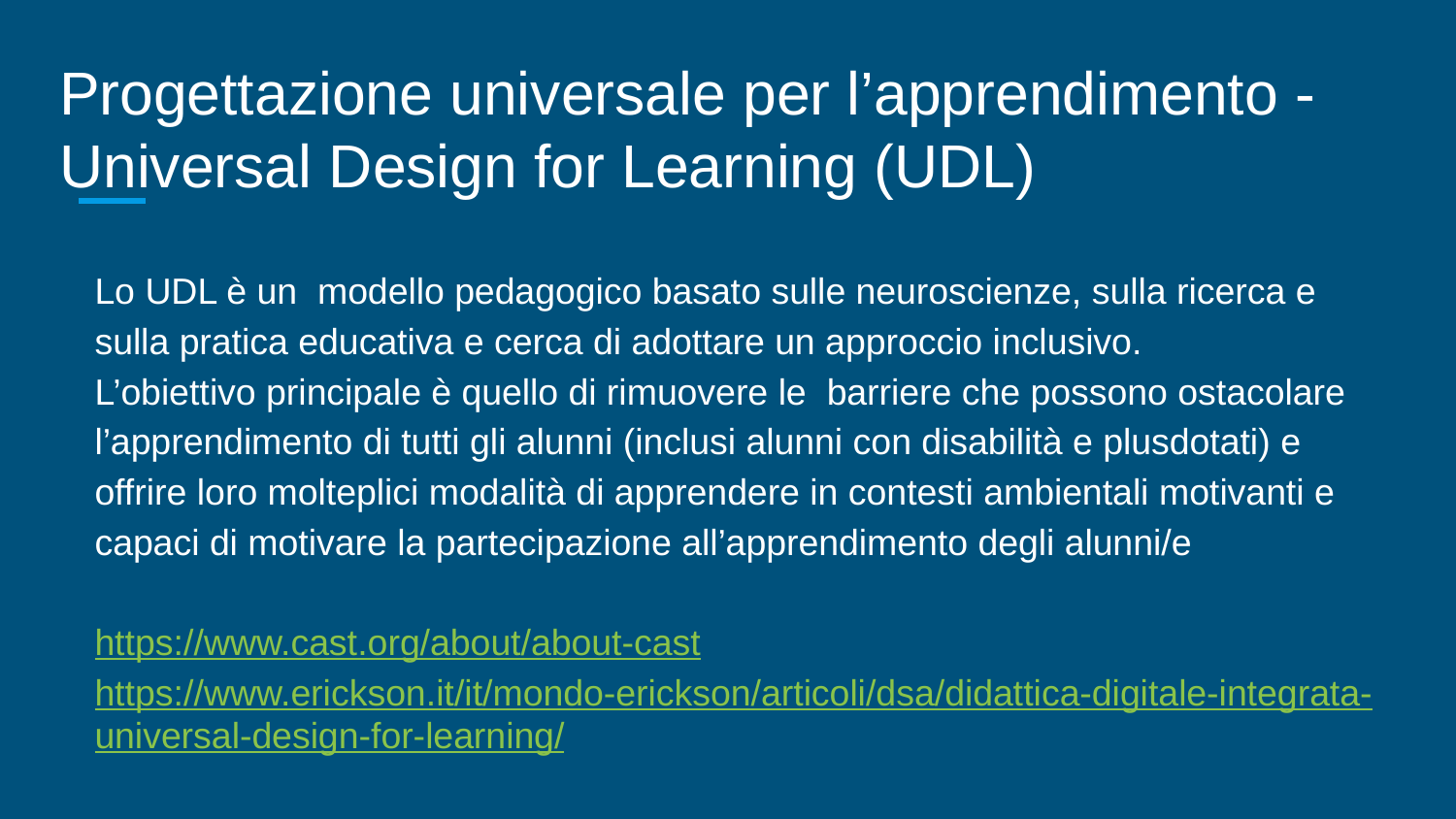

# Progettazione universale per l’apprendimento -Universal Design for Learning (UDL)

Lo UDL è un  modello pedagogico basato sulle neuroscienze, sulla ricerca e sulla pratica educativa e cerca di adottare un approccio inclusivo.
L’obiettivo principale è quello di rimuovere le  barriere che possono ostacolare l’apprendimento di tutti gli alunni (inclusi alunni con disabilità e plusdotati) e offrire loro molteplici modalità di apprendere in contesti ambientali motivanti e capaci di motivare la partecipazione all’apprendimento degli alunni/e

https://www.cast.org/about/about-cast
https://www.erickson.it/it/mondo-erickson/articoli/dsa/didattica-digitale-integrata-universal-design-for-learning/